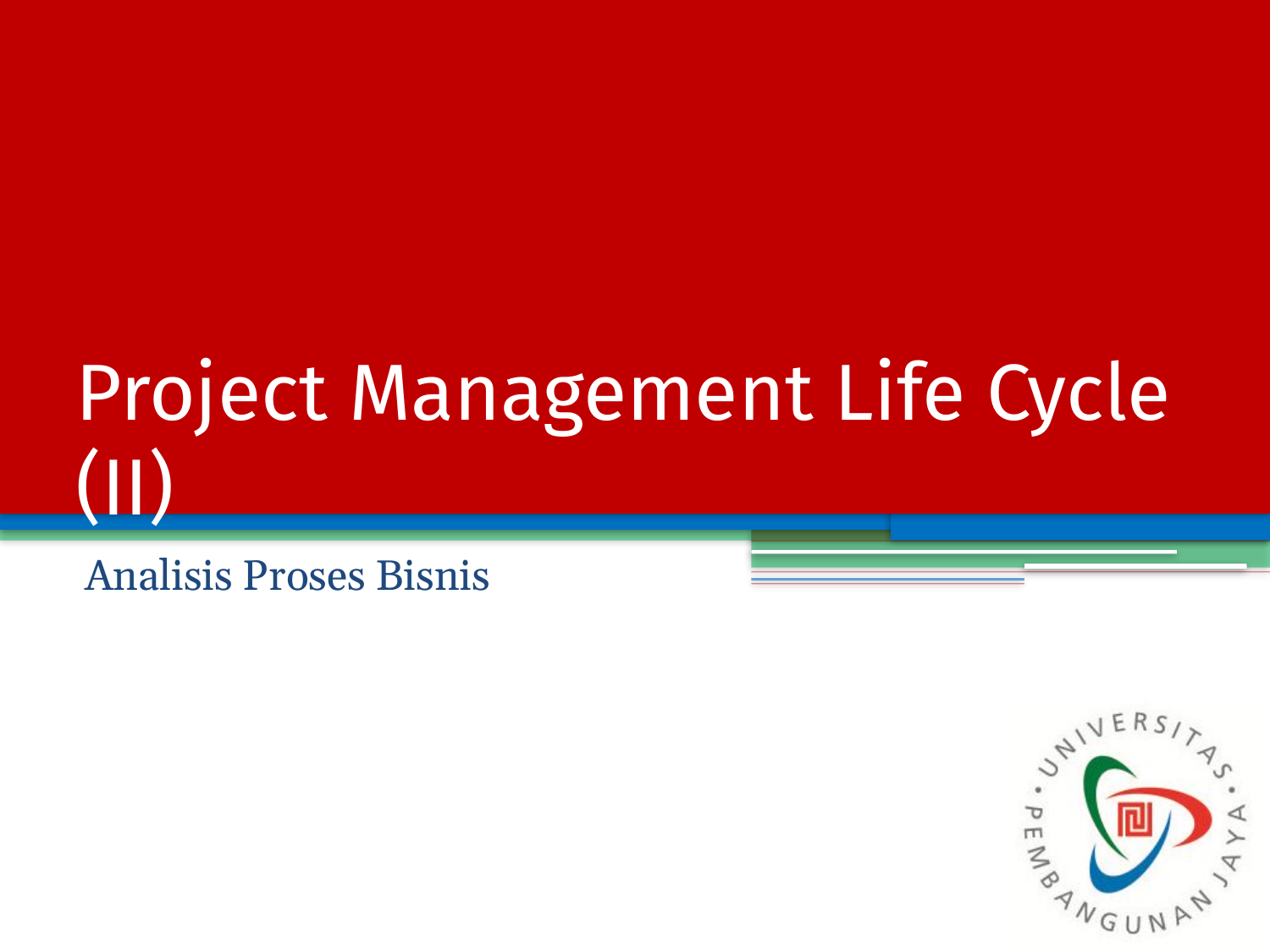

# Project Management Life Cycle (II)
Analisis Proses Bisnis